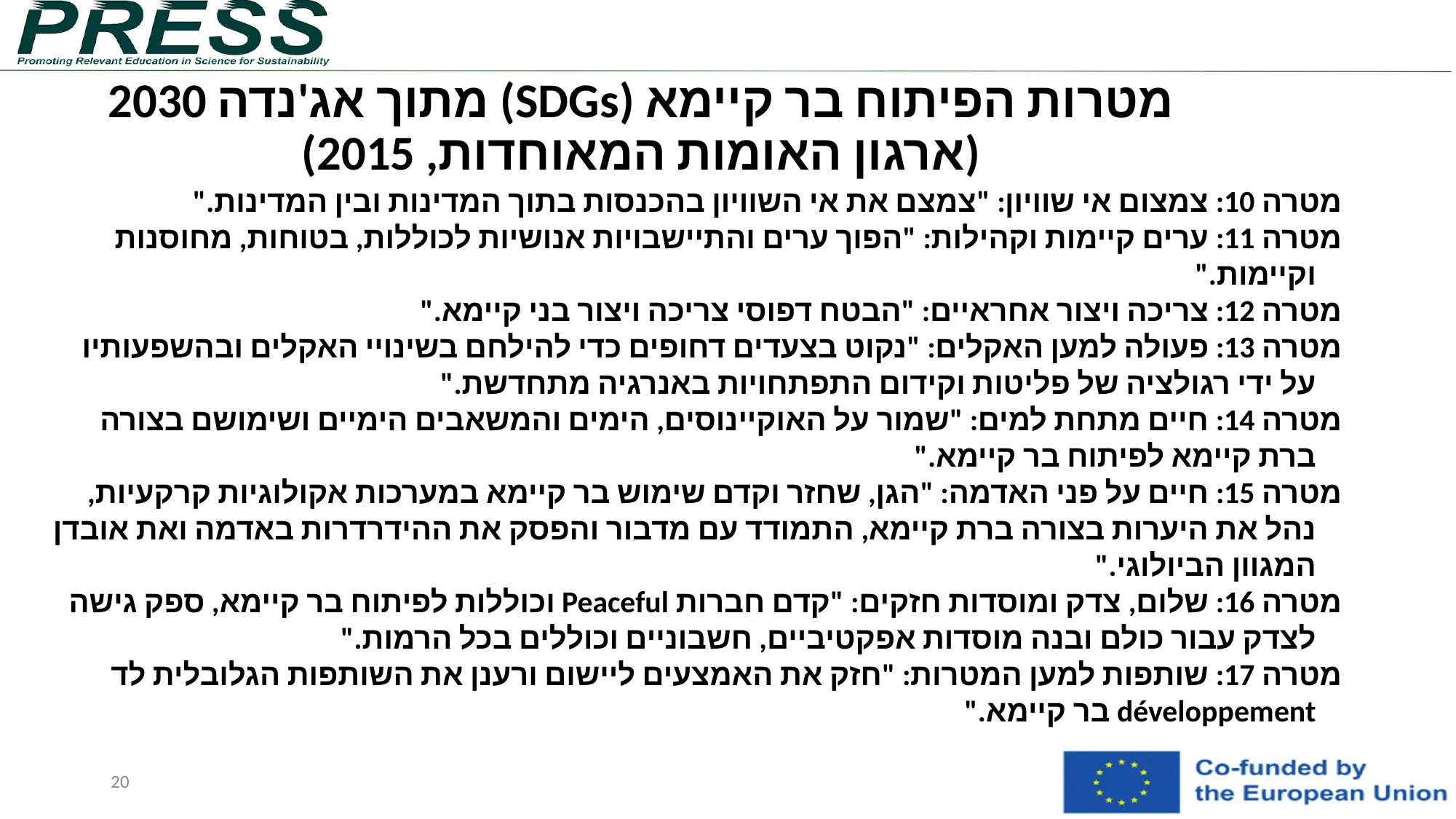

# מטרות הפיתוח בר קיימא (SDGs) מתוך אג'נדה 2030 (ארגון האומות המאוחדות, 2015)
מטרה 10: צמצום אי שוויון: "צמצם את אי השוויון בהכנסות בתוך המדינות ובין המדינות."
מטרה 11: ערים קיימות וקהילות: "הפוך ערים והתיישבויות אנושיות לכוללות, בטוחות, מחוסנות וקיימות."
מטרה 12: צריכה ויצור אחראיים: "הבטח דפוסי צריכה ויצור בני קיימא."
מטרה 13: פעולה למען האקלים: "נקוט בצעדים דחופים כדי להילחם בשינויי האקלים ובהשפעותיו על ידי רגולציה של פליטות וקידום התפתחויות באנרגיה מתחדשת."
מטרה 14: חיים מתחת למים: "שמור על האוקיינוסים, הימים והמשאבים הימיים ושימושם בצורה ברת קיימא לפיתוח בר קיימא."
מטרה 15: חיים על פני האדמה: "הגן, שחזר וקדם שימוש בר קיימא במערכות אקולוגיות קרקעיות, נהל את היערות בצורה ברת קיימא, התמודד עם מדבור והפסק את ההידרדרות באדמה ואת אובדן המגוון הביולוגי."
מטרה 16: שלום, צדק ומוסדות חזקים: "קדם חברות Peaceful וכוללות לפיתוח בר קיימא, ספק גישה לצדק עבור כולם ובנה מוסדות אפקטיביים, חשבוניים וכוללים בכל הרמות."
מטרה 17: שותפות למען המטרות: "חזק את האמצעים ליישום ורענן את השותפות הגלובלית לד développement בר קיימא."
20